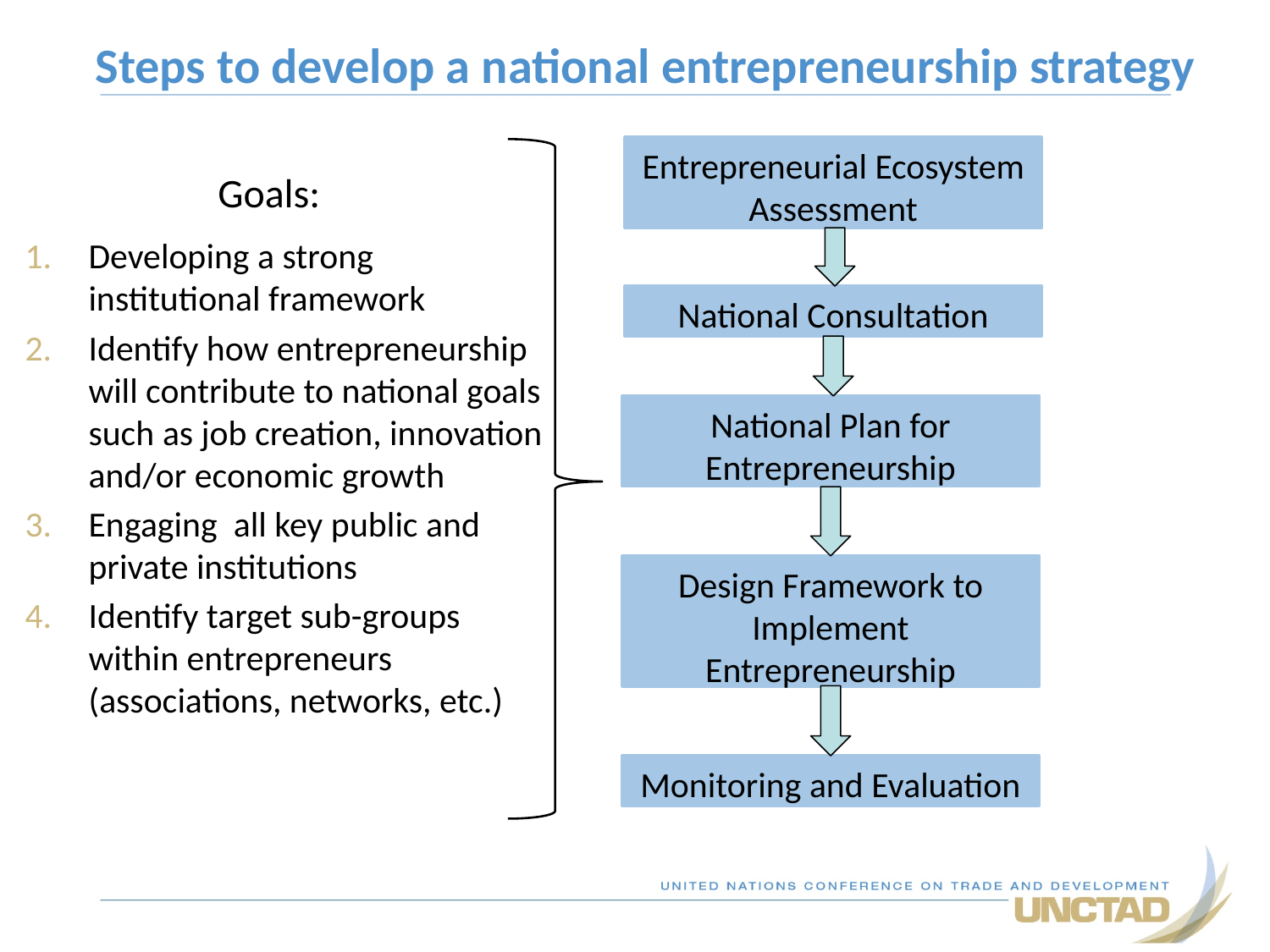

Steps to develop a national entrepreneurship strategy
Entrepreneurial Ecosystem Assessment

Goals:
Developing a strong institutional framework
Identify how entrepreneurship will contribute to national goals such as job creation, innovation and/or economic growth
Engaging  all key public and private institutions
Identify target sub-groups within entrepreneurs (associations, networks, etc.)

National Consultation

National Plan for Entrepreneurship

Design Framework to Implement Entrepreneurship

Monitoring and Evaluation